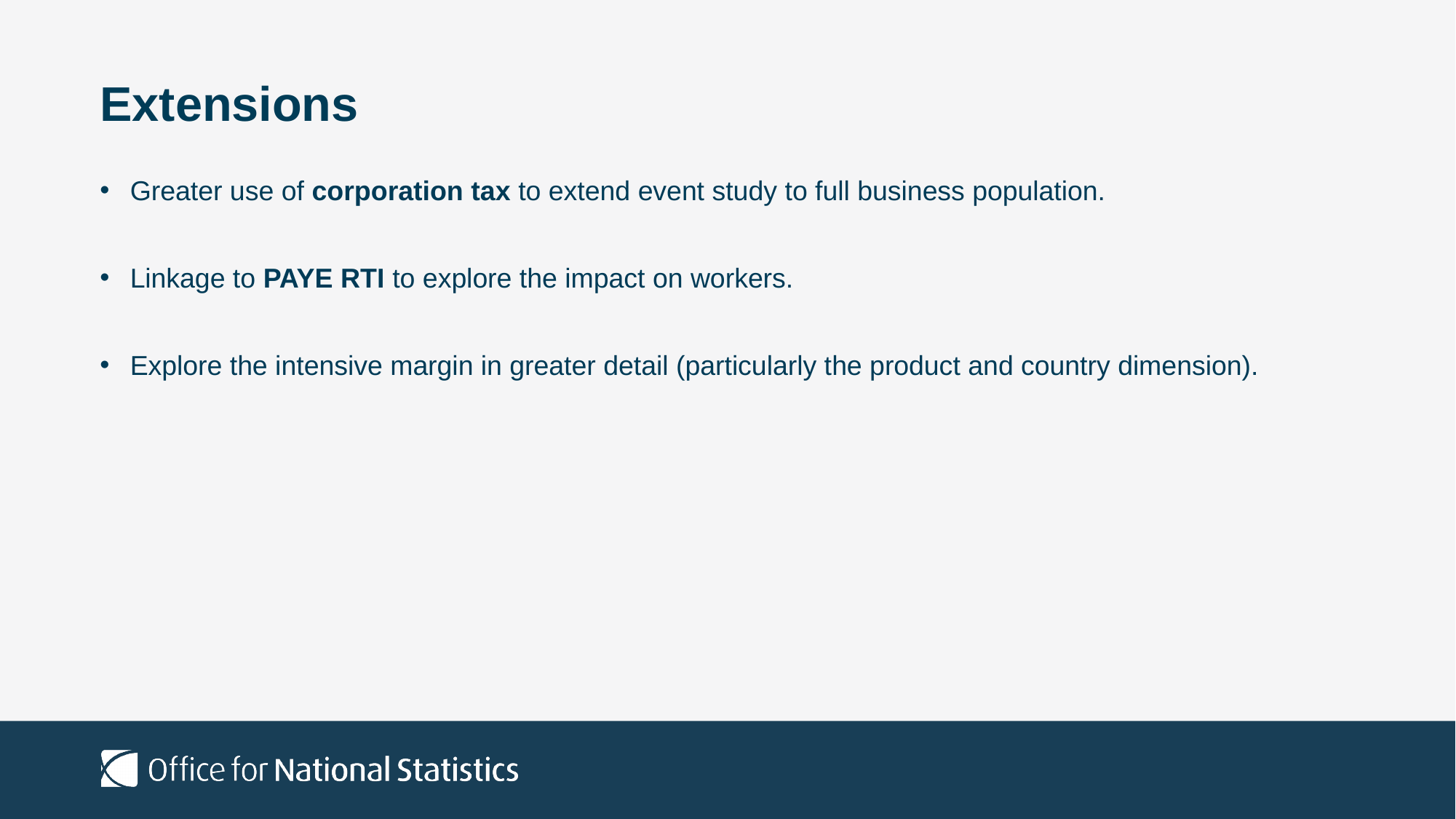

# Extensions
Greater use of corporation tax to extend event study to full business population.

Linkage to PAYE RTI to explore the impact on workers.

Explore the intensive margin in greater detail (particularly the product and country dimension).